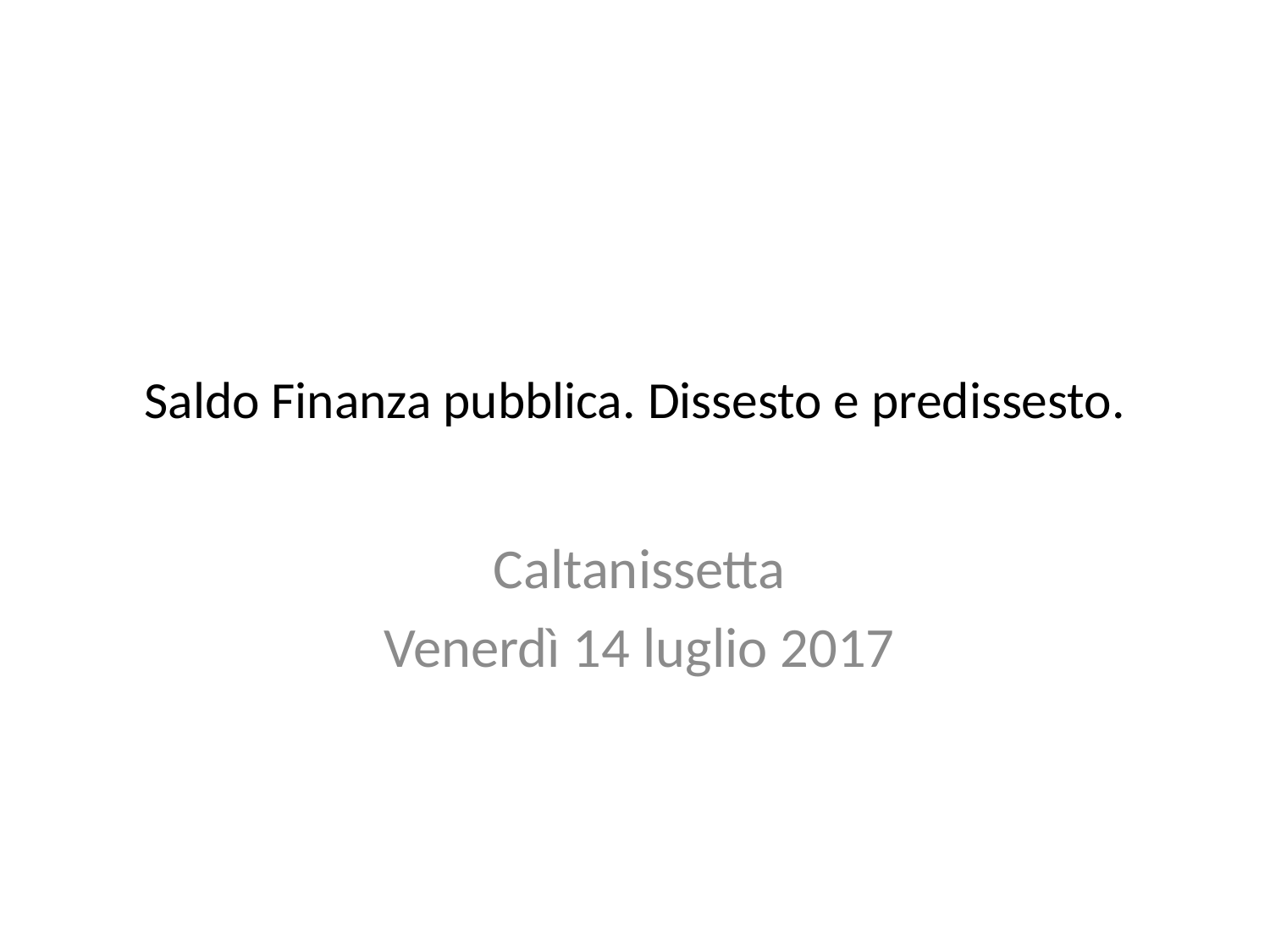

# Saldo Finanza pubblica. Dissesto e predissesto.
Caltanissetta
Venerdì 14 luglio 2017